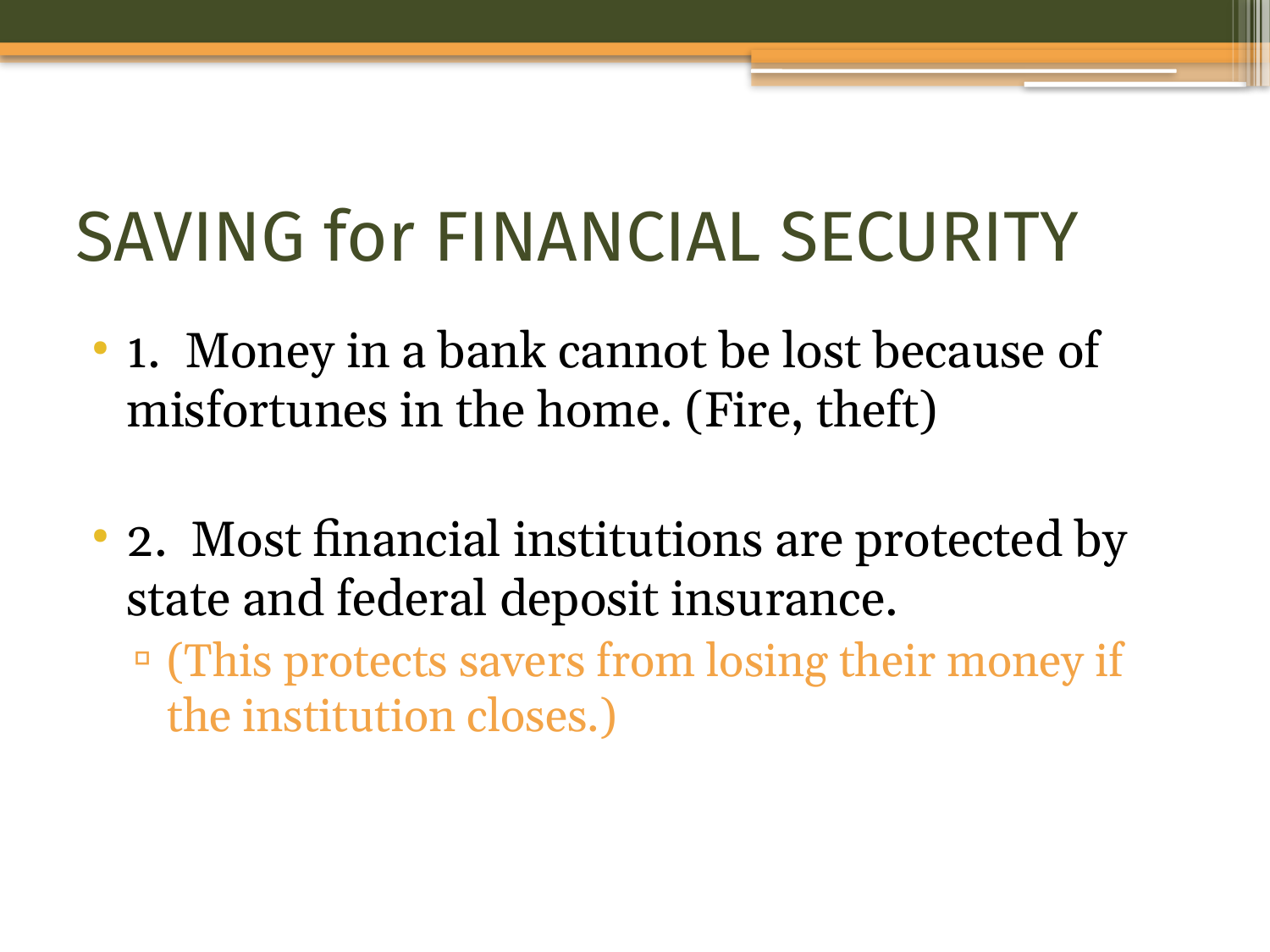

# SAVING for FINANCIAL SECURITY
1.  Money in a bank cannot be lost because of misfortunes in the home. (Fire, theft)

2.  Most financial institutions are protected by state and federal deposit insurance.
(This protects savers from losing their money if the institution closes.)